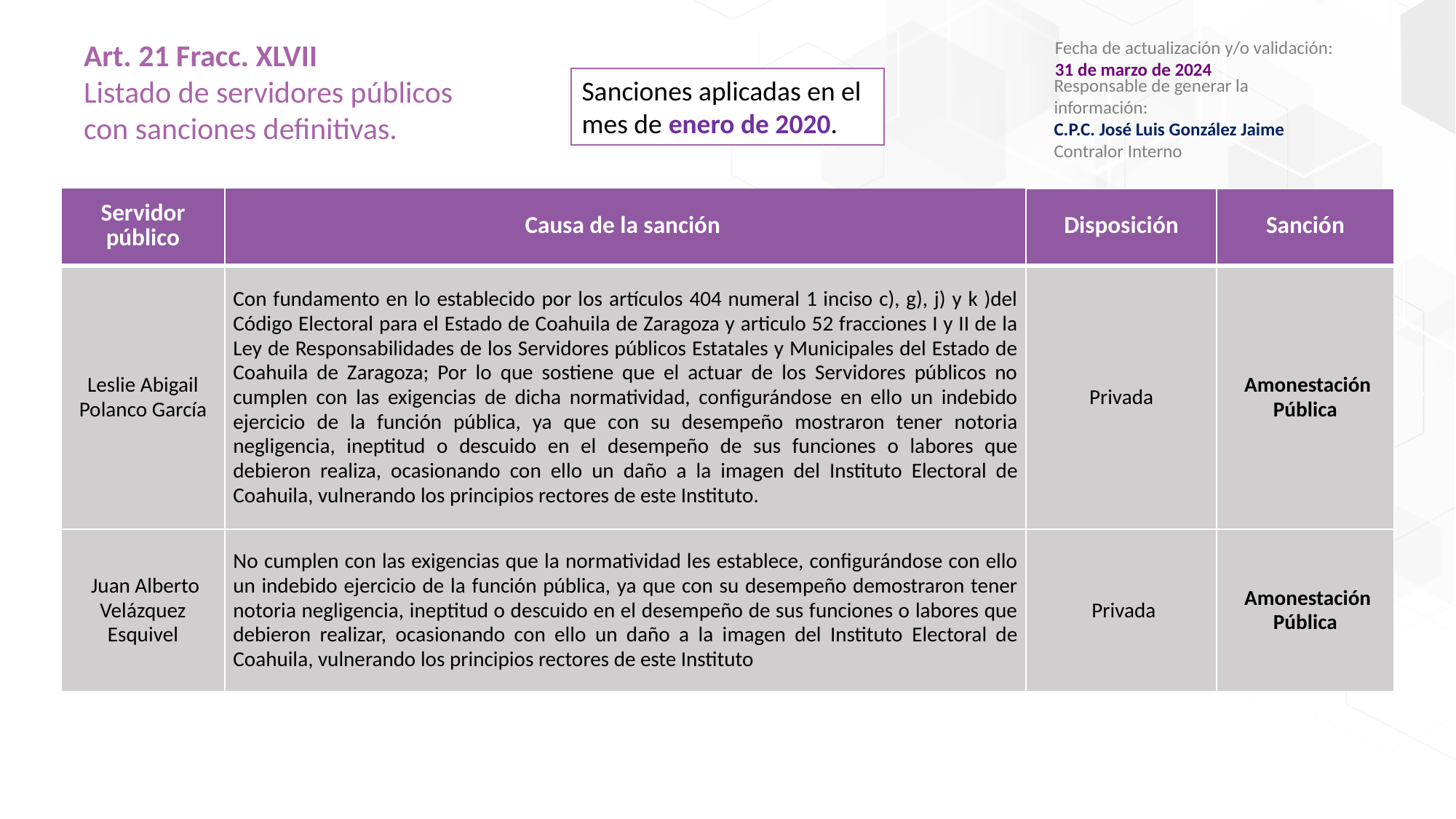

Art. 21 Fracc. XLVII
Listado de servidores públicos con sanciones definitivas.

Fecha de actualización y/o validación:
31 de marzo de 2024
Responsable de generar la información:
C.P.C. José Luis González Jaime
Contralor Interno
Sanciones aplicadas en el mes de enero de 2020.
| Servidor público | Causa de la sanción | Disposición | Sanción |
| --- | --- | --- | --- |
| Leslie Abigail Polanco García | Con fundamento en lo establecido por los artículos 404 numeral 1 inciso c), g), j) y k )del Código Electoral para el Estado de Coahuila de Zaragoza y articulo 52 fracciones I y II de la Ley de Responsabilidades de los Servidores públicos Estatales y Municipales del Estado de Coahuila de Zaragoza; Por lo que sostiene que el actuar de los Servidores públicos no cumplen con las exigencias de dicha normatividad, configurándose en ello un indebido ejercicio de la función pública, ya que con su desempeño mostraron tener notoria negligencia, ineptitud o descuido en el desempeño de sus funciones o labores que debieron realiza, ocasionando con ello un daño a la imagen del Instituto Electoral de Coahuila, vulnerando los principios rectores de este Instituto. | Privada | Amonestación Pública |
| Juan Alberto Velázquez Esquivel | No cumplen con las exigencias que la normatividad les establece, configurándose con ello un indebido ejercicio de la función pública, ya que con su desempeño demostraron tener notoria negligencia, ineptitud o descuido en el desempeño de sus funciones o labores que debieron realizar, ocasionando con ello un daño a la imagen del Instituto Electoral de Coahuila, vulnerando los principios rectores de este Instituto | Privada | Amonestación Pública |